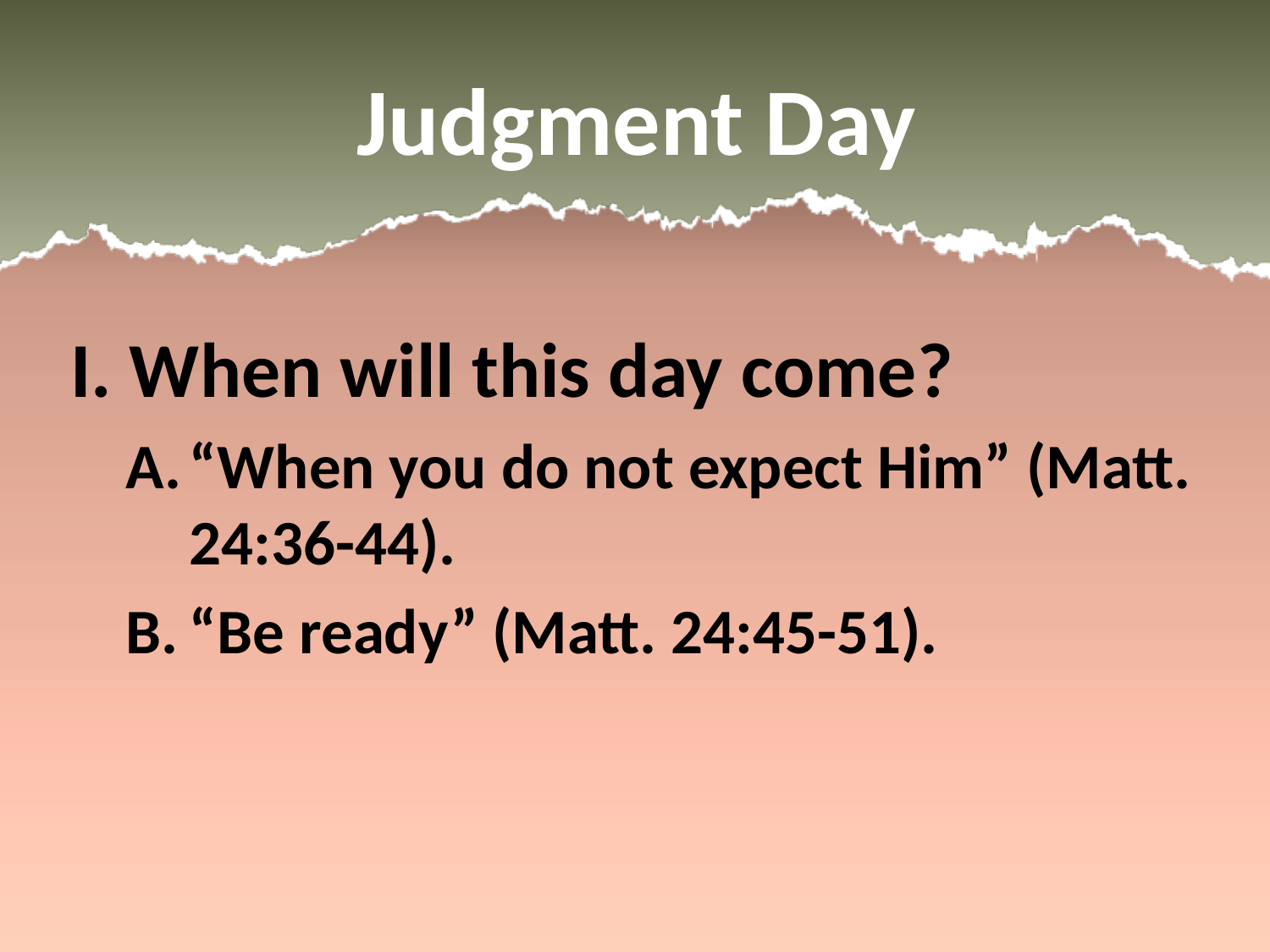

# Judgment Day
I. When will this day come?
“When you do not expect Him” (Matt. 24:36-44).
“Be ready” (Matt. 24:45-51).